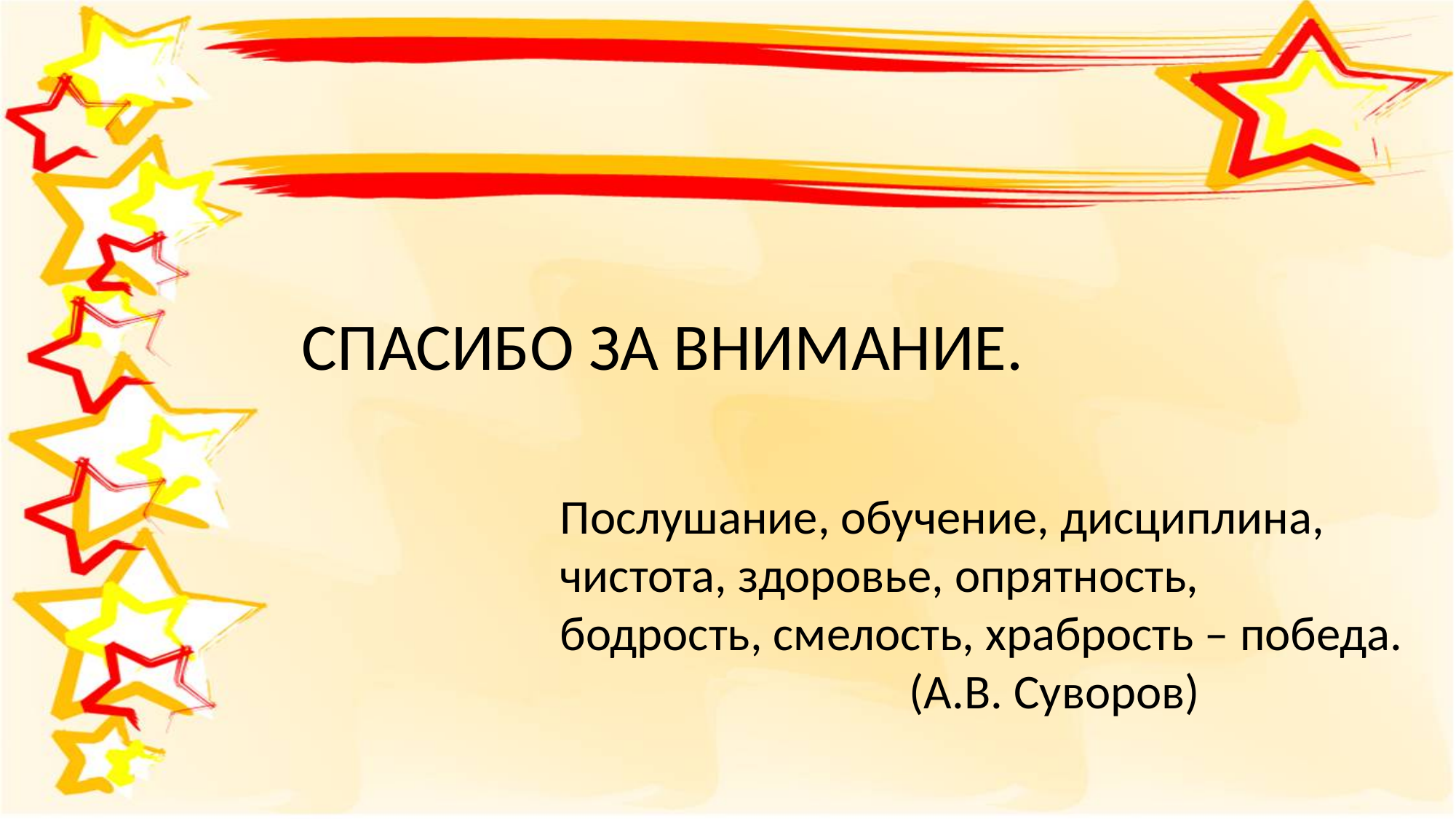

# СПАСИБО ЗА ВНИМАНИЕ.
Послушание, обучение, дисциплина, чистота, здоровье, опрятность, бодрость, смелость, храбрость – победа.
                                (А.В. Суворов)